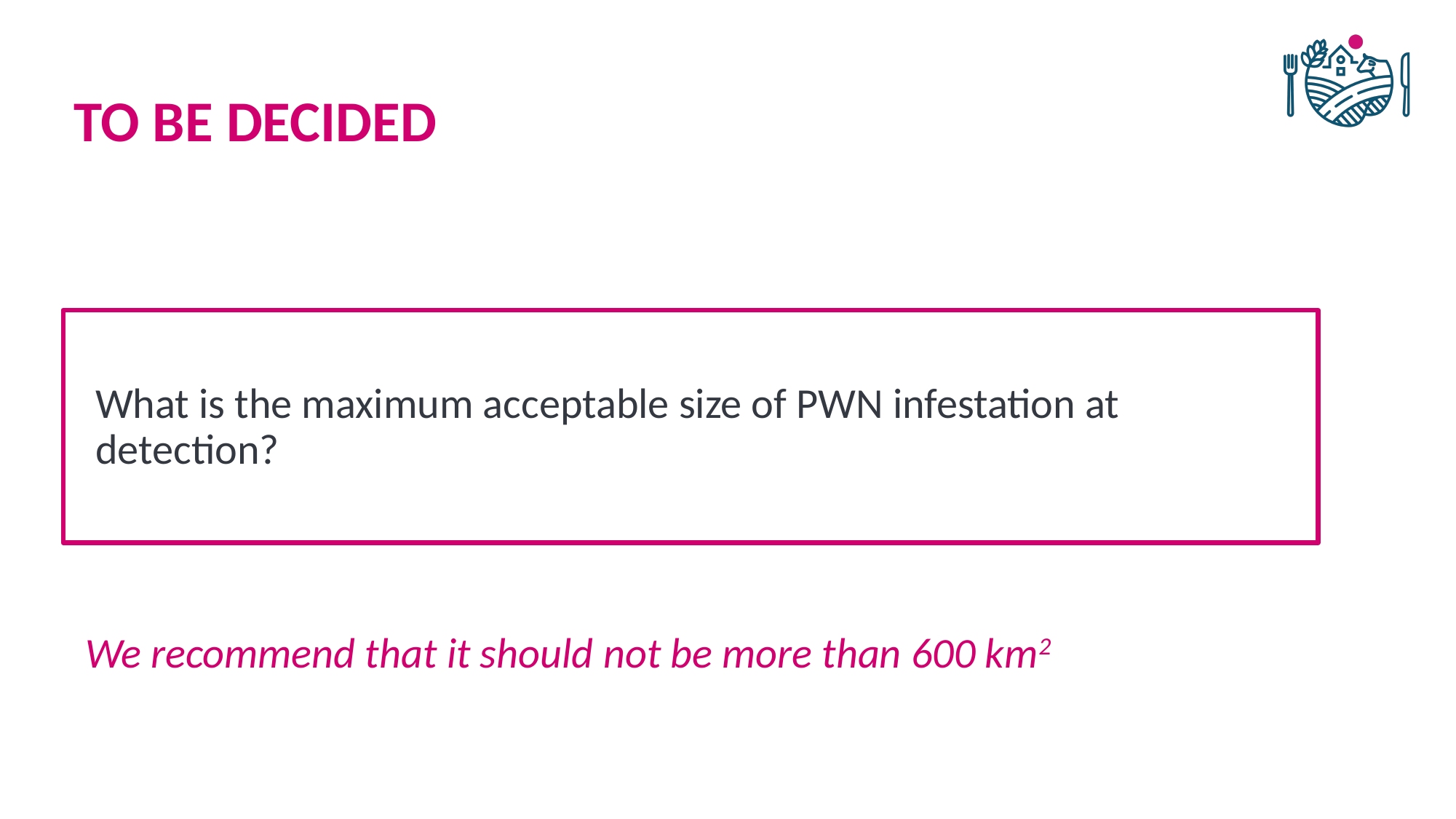

# TO BE DECIDED

What is the maximum acceptable size of PWN infestation at detection?

We recommend that it should not be more than 600 km2